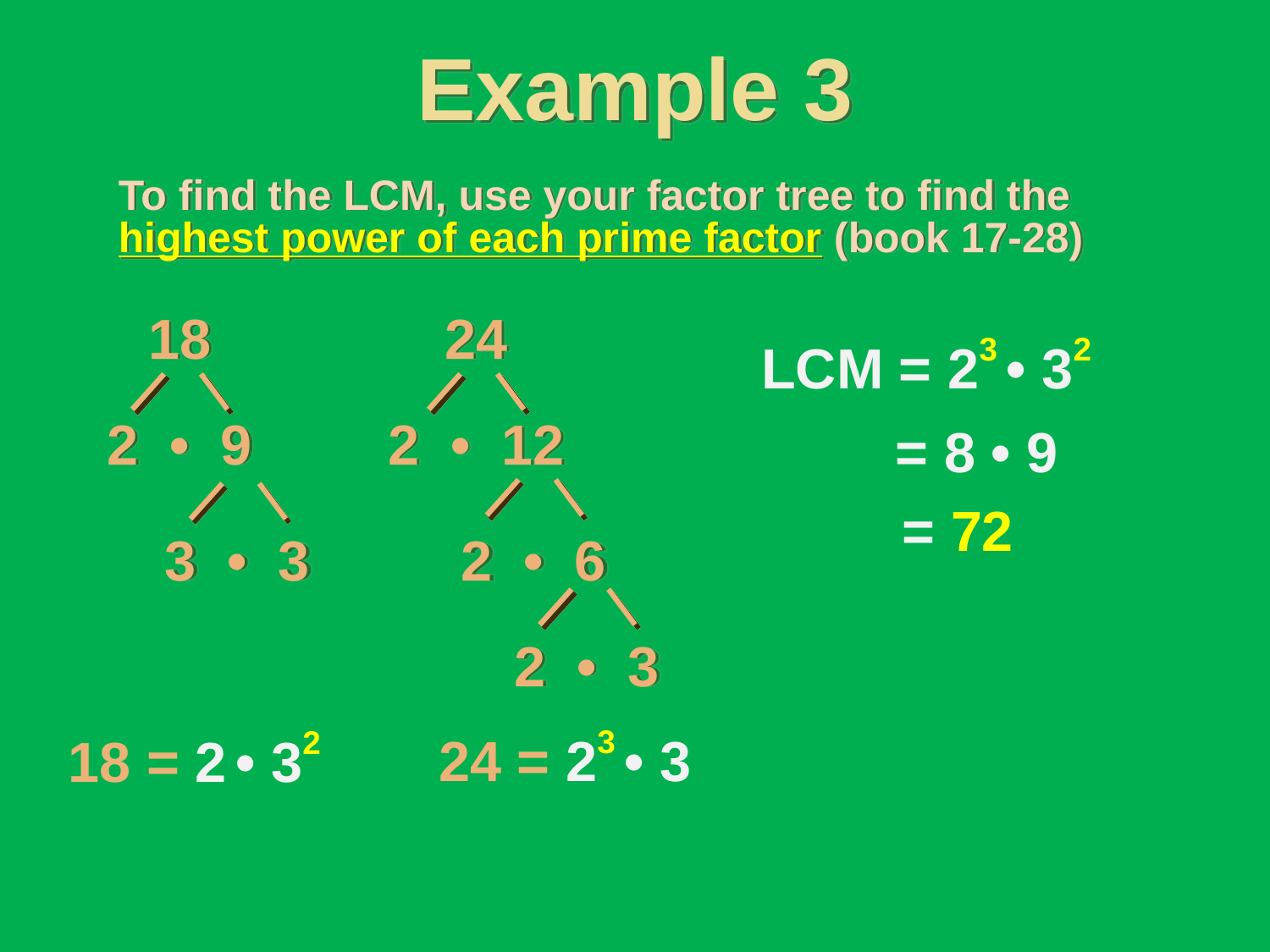

Example 3
To find the LCM, use your factor tree to find the highest power of each prime factor (book 17-28)
18
24
LCM = 23 • 32
         = 8 • 9
         = 72

2  •  9

      3  •  3

2  •  12

      2  •  6

      2  •  3
24 = 23 • 3
18 = 2 • 32